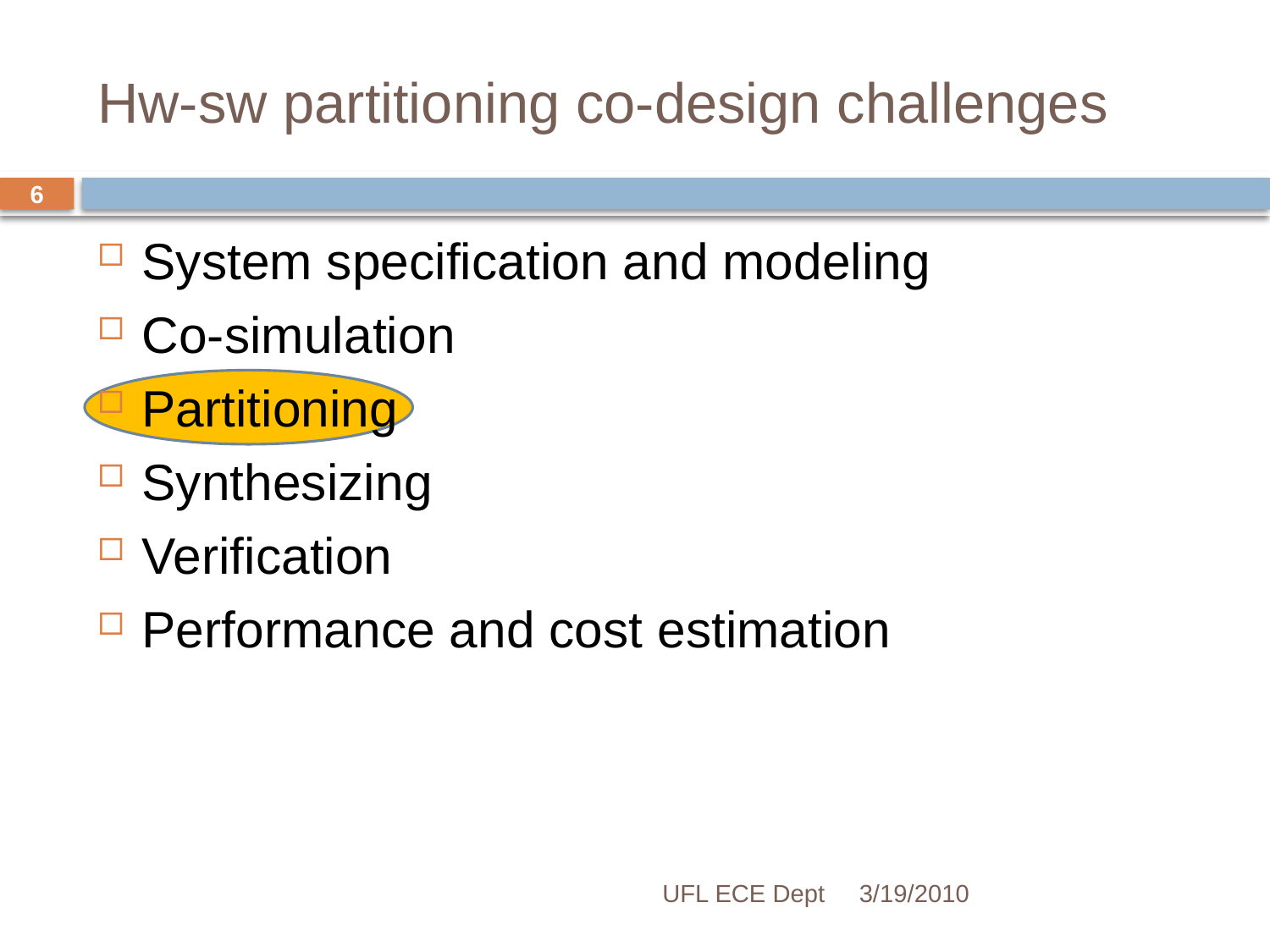

# Hw-sw partitioning co-design challenges
6
System specification and modeling
Co-simulation
Partitioning
Synthesizing
Verification
Performance and cost estimation

UFL ECE Dept
3/19/2010